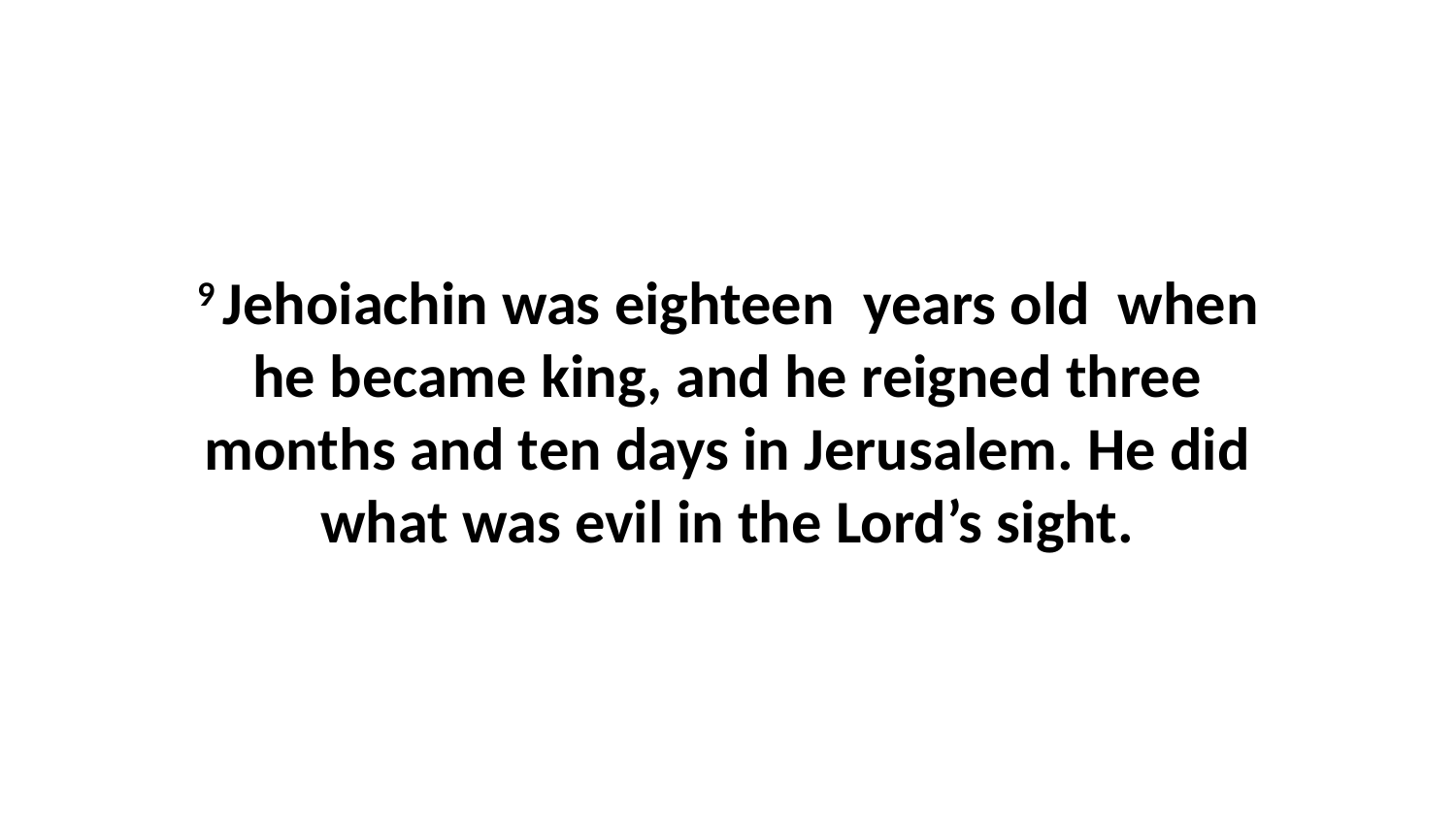

9 Jehoiachin was eighteen  years old  when he became king, and he reigned three months and ten days in Jerusalem. He did what was evil in the Lord’s sight.